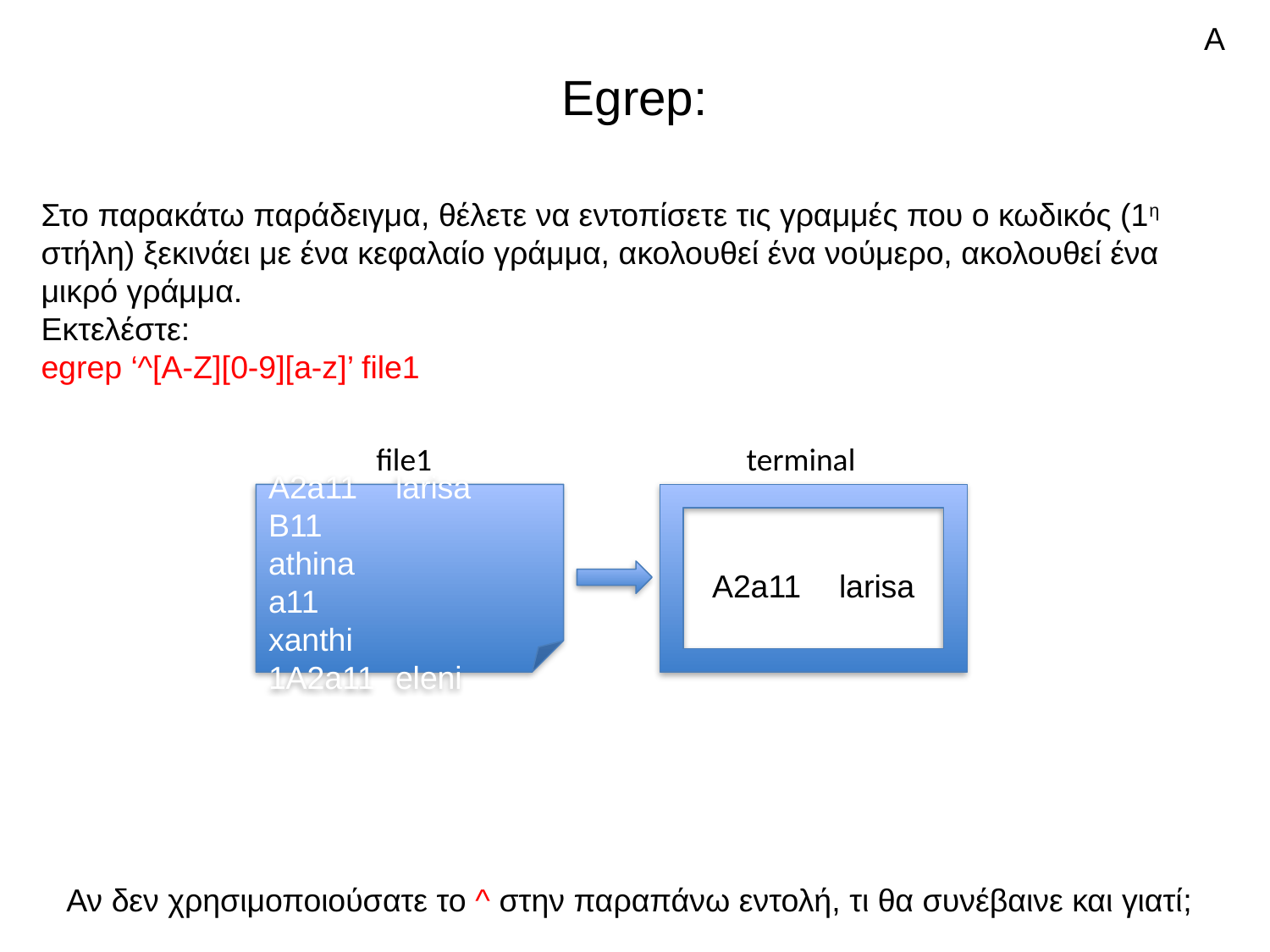

Α
# Egrep:

Στο παρακάτω παράδειγμα, θέλετε να εντοπίσετε τις γραμμές που ο κωδικός (1η στήλη) ξεκινάει με ένα κεφαλαίο γράμμα, ακολουθεί ένα νούμερο, ακολουθεί ένα μικρό γράμμα.
Εκτελέστε:
egrep ‘^[A-Z][0-9][a-z]’ file1
file1
terminal

A2a11	larisa
B11		athina
a11		xanthi
1A2a11	eleni
A2a11	larisa

Αν δεν χρησιμοποιούσατε το ^ στην παραπάνω εντολή, τι θα συνέβαινε και γιατί;